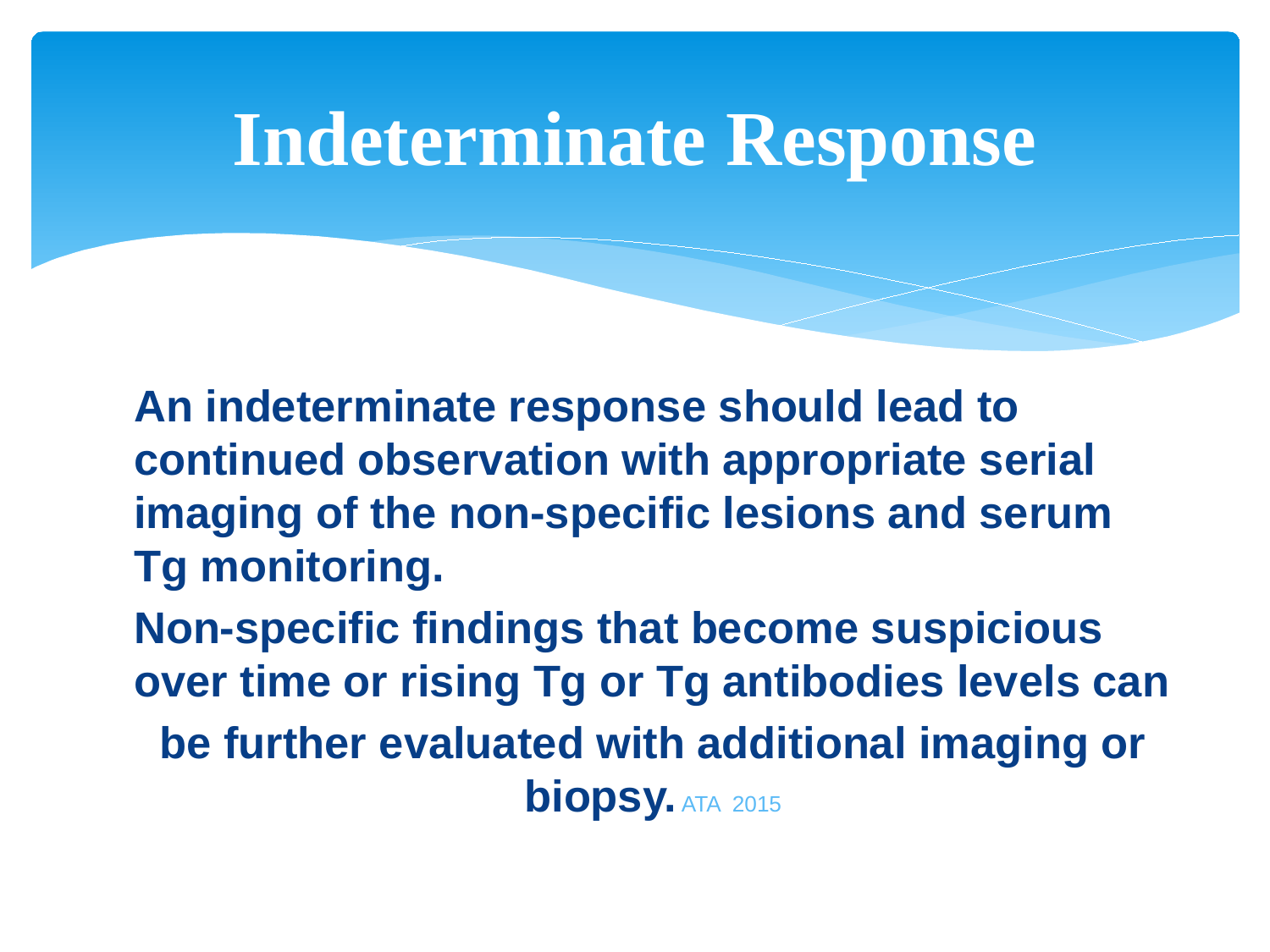

# Indeterminate Response
An indeterminate response should lead to continued observation with appropriate serial imaging of the non-specific lesions and serum Tg monitoring.
Non-specific findings that become suspicious over time or rising Tg or Tg antibodies levels can
be further evaluated with additional imaging or biopsy. ATA  2015